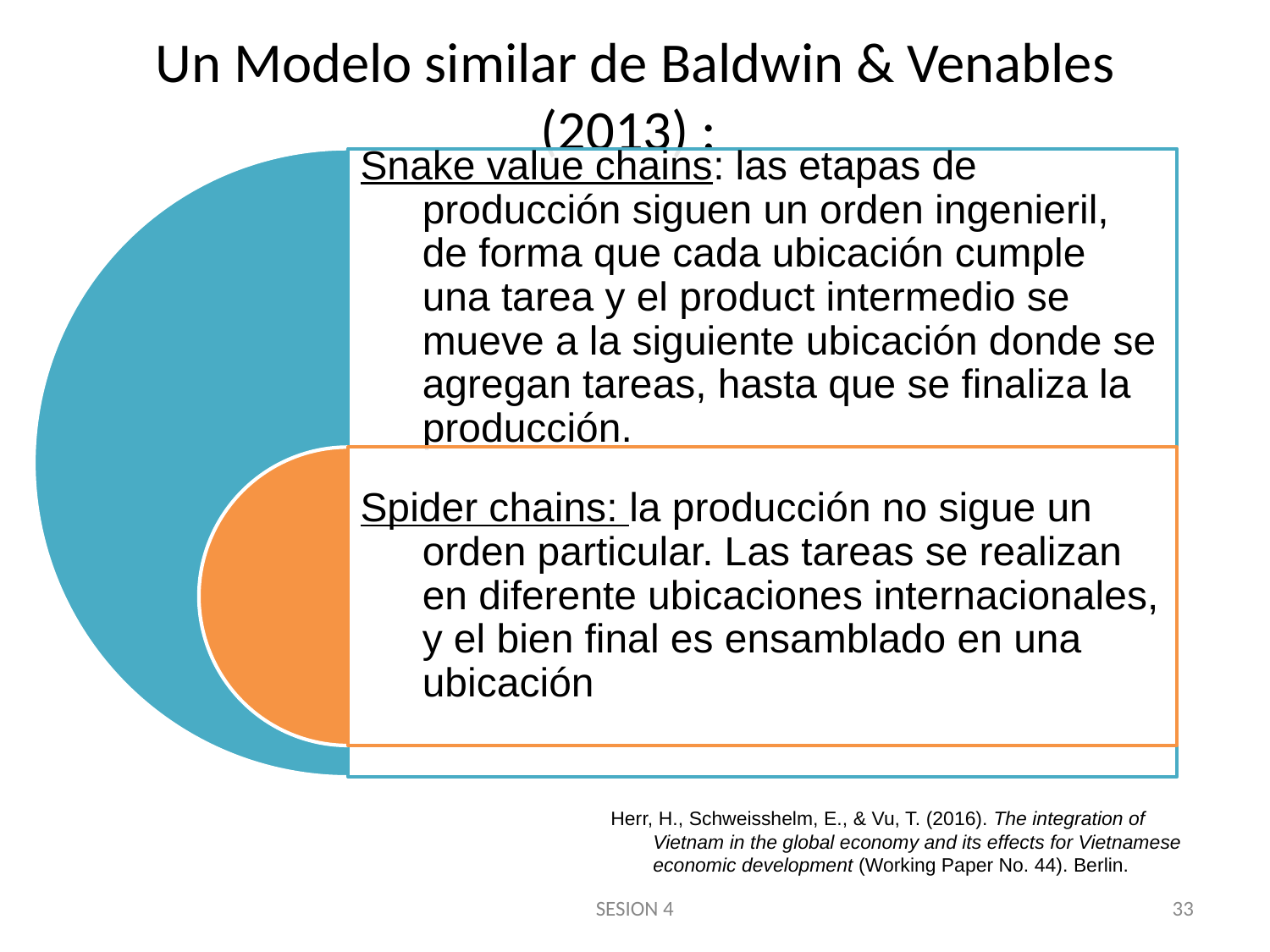

# Un Modelo similar de Baldwin & Venables (2013) :

Snake value chains: las etapas de producción siguen un orden ingenieril, de forma que cada ubicación cumple una tarea y el product intermedio se mueve a la siguiente ubicación donde se agregan tareas, hasta que se finaliza la producción.

Spider chains: la producción no sigue un orden particular. Las tareas se realizan en diferente ubicaciones internacionales, y el bien final es ensamblado en una ubicación
Herr, H., Schweisshelm, E., & Vu, T. (2016). The integration of Vietnam in the global economy and its effects for Vietnamese economic development (Working Paper No. 44). Berlin.
SESION 4
33